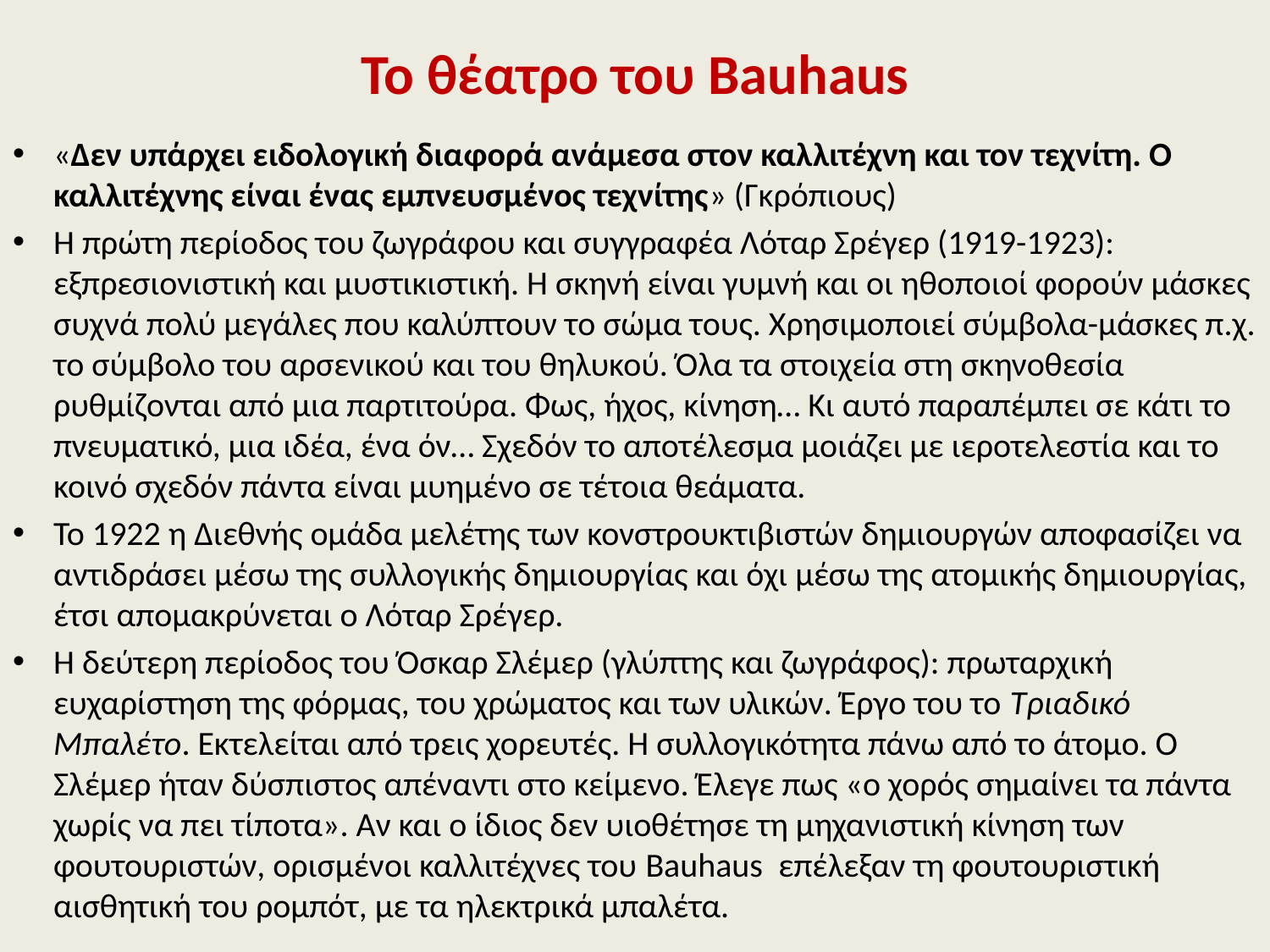

# Το θέατρο του Bauhaus
«Δεν υπάρχει ειδολογική διαφορά ανάμεσα στον καλλιτέχνη και τον τεχνίτη. Ο καλλιτέχνης είναι ένας εμπνευσμένος τεχνίτης» (Γκρόπιους)
Η πρώτη περίοδος του ζωγράφου και συγγραφέα Λόταρ Σρέγερ (1919-1923): εξπρεσιονιστική και μυστικιστική. Η σκηνή είναι γυμνή και οι ηθοποιοί φορούν μάσκες συχνά πολύ μεγάλες που καλύπτουν το σώμα τους. Χρησιμοποιεί σύμβολα-μάσκες π.χ. το σύμβολο του αρσενικού και του θηλυκού. Όλα τα στοιχεία στη σκηνοθεσία ρυθμίζονται από μια παρτιτούρα. Φως, ήχος, κίνηση… Κι αυτό παραπέμπει σε κάτι το πνευματικό, μια ιδέα, ένα όν… Σχεδόν το αποτέλεσμα μοιάζει με ιεροτελεστία και το κοινό σχεδόν πάντα είναι μυημένο σε τέτοια θεάματα.
Το 1922 η Διεθνής ομάδα μελέτης των κονστρουκτιβιστών δημιουργών αποφασίζει να αντιδράσει μέσω της συλλογικής δημιουργίας και όχι μέσω της ατομικής δημιουργίας, έτσι απομακρύνεται ο Λόταρ Σρέγερ.
Η δεύτερη περίοδος του Όσκαρ Σλέμερ (γλύπτης και ζωγράφος): πρωταρχική ευχαρίστηση της φόρμας, του χρώματος και των υλικών. Έργο του το Τριαδικό Μπαλέτο. Εκτελείται από τρεις χορευτές. Η συλλογικότητα πάνω από το άτομο. Ο Σλέμερ ήταν δύσπιστος απέναντι στο κείμενο. Έλεγε πως «ο χορός σημαίνει τα πάντα χωρίς να πει τίποτα». Αν και ο ίδιος δεν υιοθέτησε τη μηχανιστική κίνηση των φουτουριστών, ορισμένοι καλλιτέχνες του Bauhaus  επέλεξαν τη φουτουριστική αισθητική του ρομπότ, με τα ηλεκτρικά μπαλέτα.